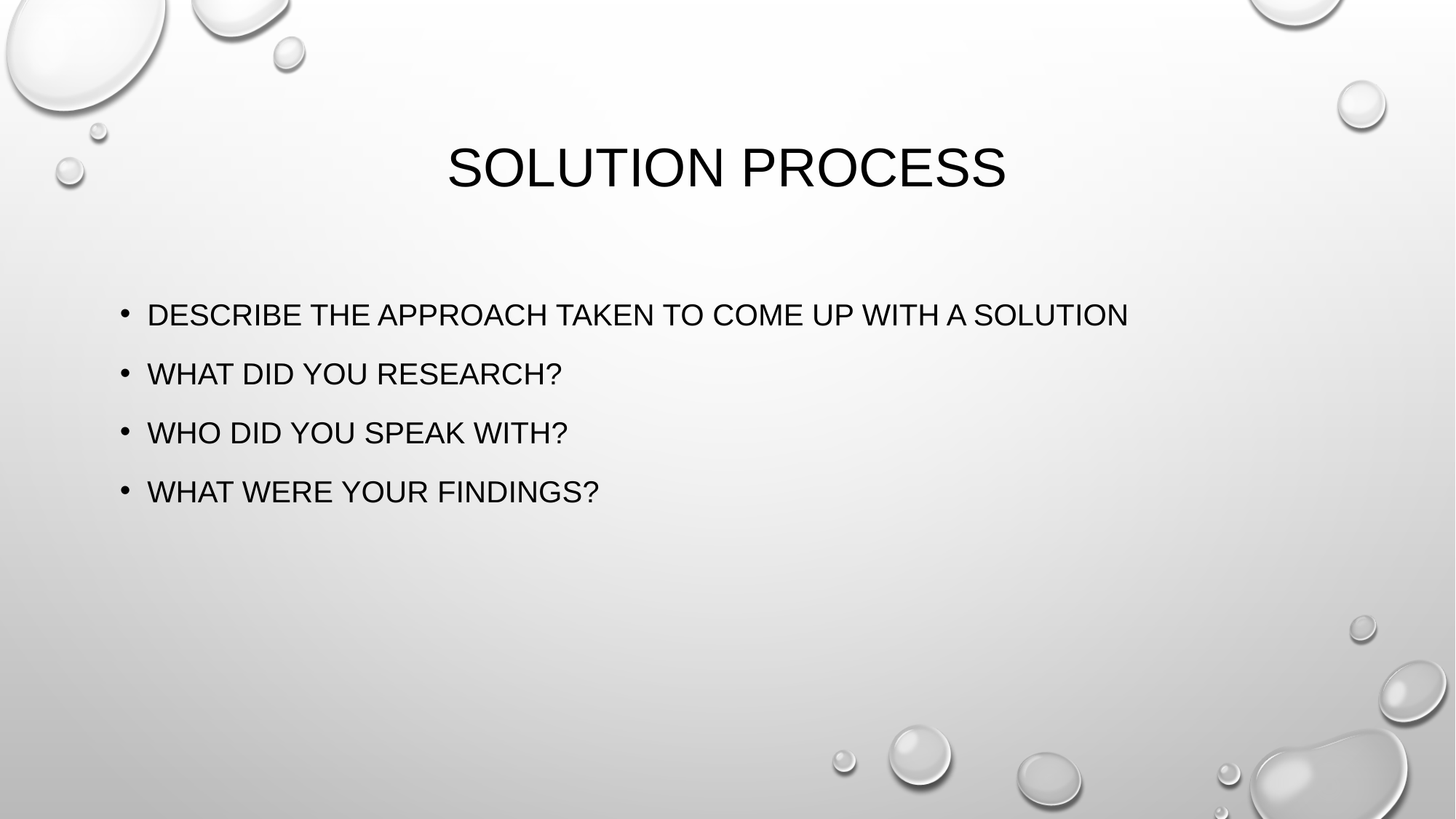

# SOLUTION PROCESS
DESCRIBE THE APPROACH TAKEN TO COME UP WITH A SOLUTION
WHAT DID YOU RESEARCH?
WHO DID YOU SPEAK WITH?
WHAT WERE YOUR FINDINGS?